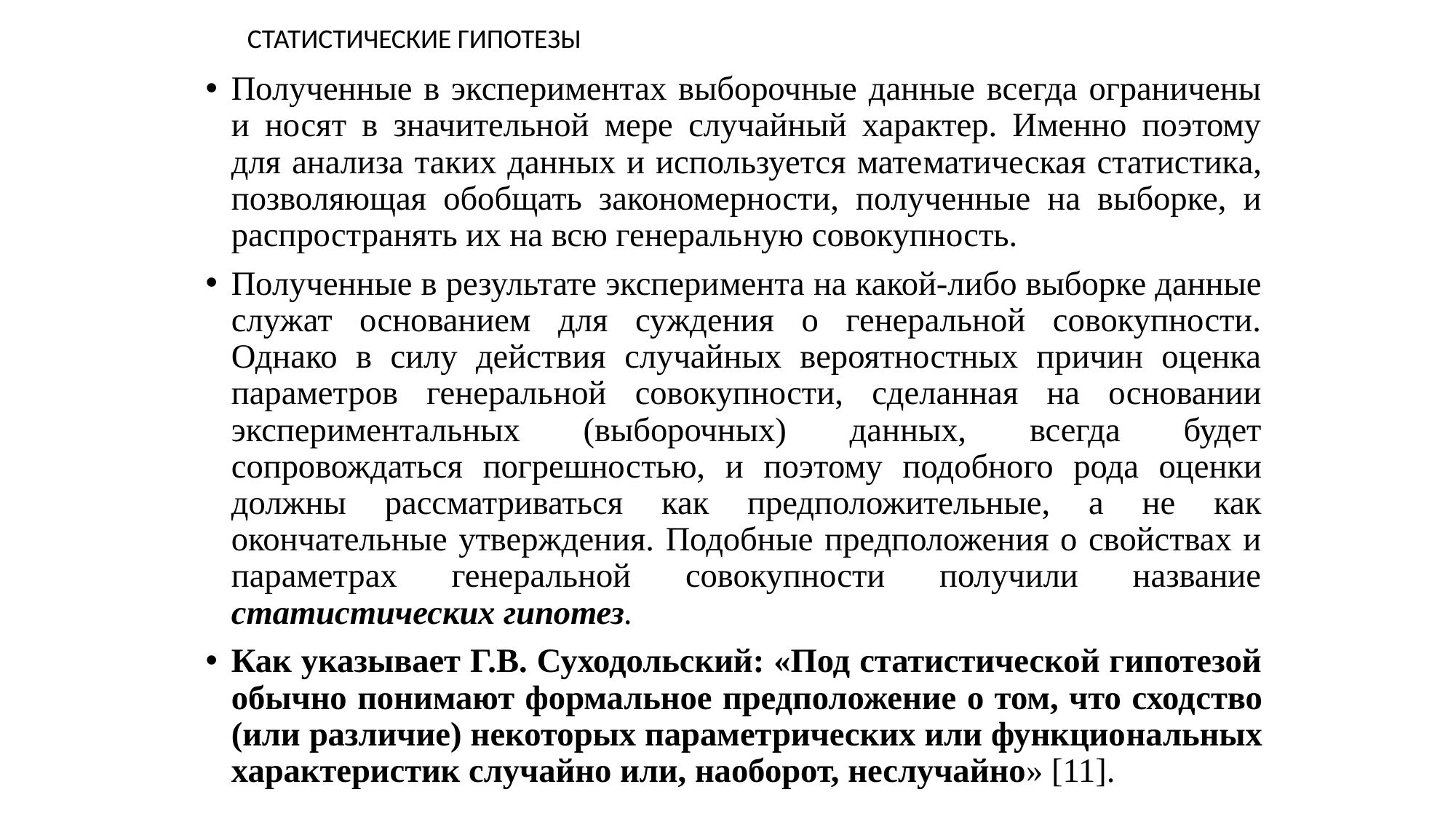

# СТАТИСТИЧЕСКИЕ ГИПОТЕЗЫ
Полученные в экспериментах выборочные данные всегда ограничены и носят в значительной мере случайный характер. Именно поэтому для анализа таких данных и используется мате­матическая статистика, позволяющая обобщать закономерности, полученные на выборке, и распространять их на всю генераль­ную совокупность.
Полученные в результате экспери­мента на какой-либо выборке данные служат основанием для суждения о генеральной совокупности. Однако в силу действия случайных вероятностных причин оценка параметров генераль­ной совокупности, сделанная на основании экспериментальных (выборочных) данных, всегда будет сопровождаться погрешнос­тью, и поэтому подобного рода оценки должны рассматриваться как предположительные, а не как окончательные утверждения. Подобные предположения о свойствах и параметрах генеральной совокупности получили название статистических гипотез.
Как указывает Г.В. Суходольский: «Под статистической гипотезой обычно понимают формальное предположение о том, что сход­ство (или различие) некоторых параметрических или функцио­нальных характеристик случайно или, наоборот, неслучайно» [11].